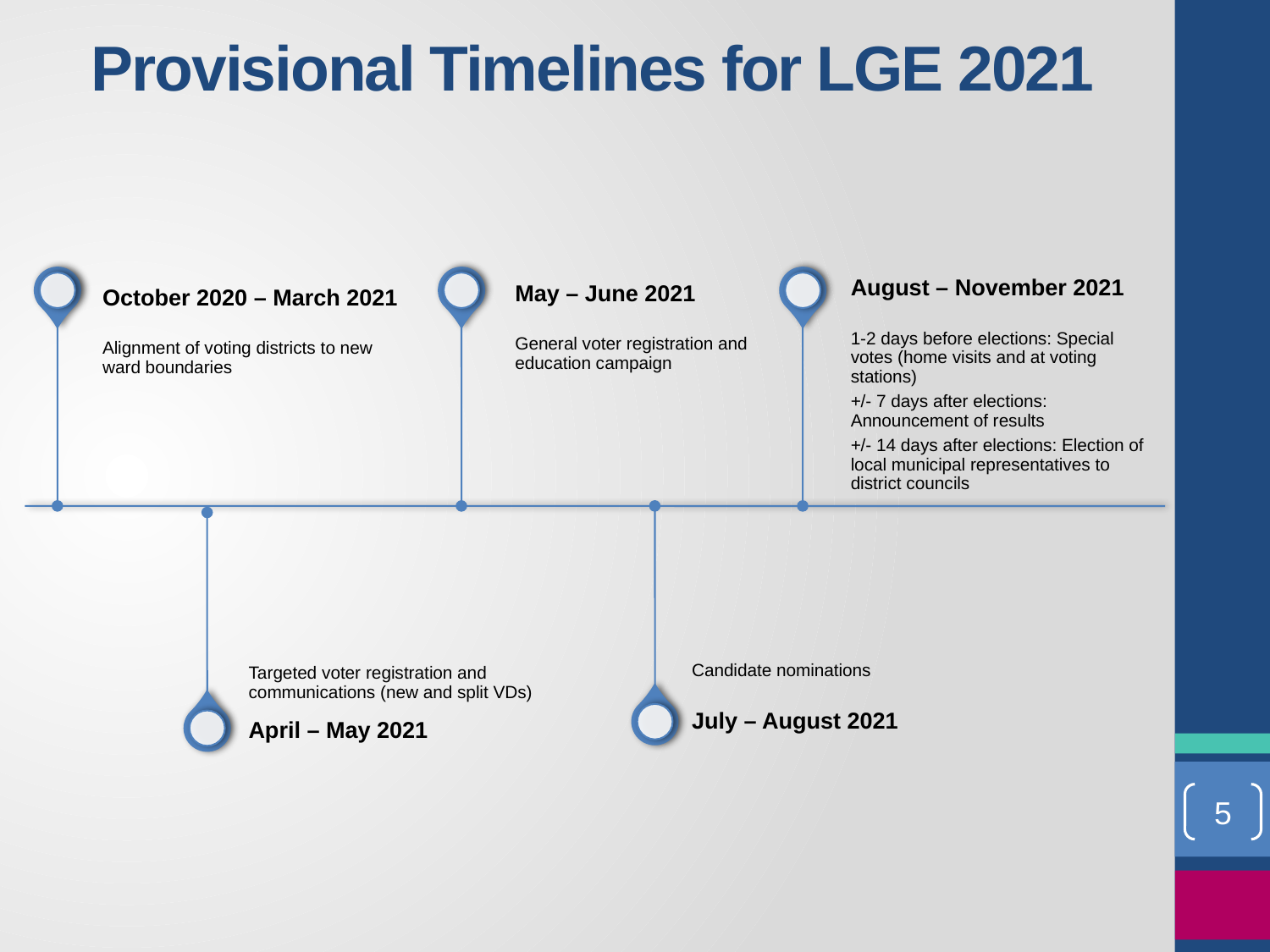

# Provisional Timelines for LGE 2021
Alignment of voting districts to new ward boundaries

October 2020 – March 2021
Targeted voter registration and communications (new and split VDs)

April – May 2021
General voter registration and education campaign

May – June 2021
Candidate nominations
July – August 2021
1-2 days before elections: Special votes (home visits and at voting stations)
+/- 7 days after elections: Announcement of results
+/- 14 days after elections: Election of local municipal representatives to district councils

August – November 2021
5